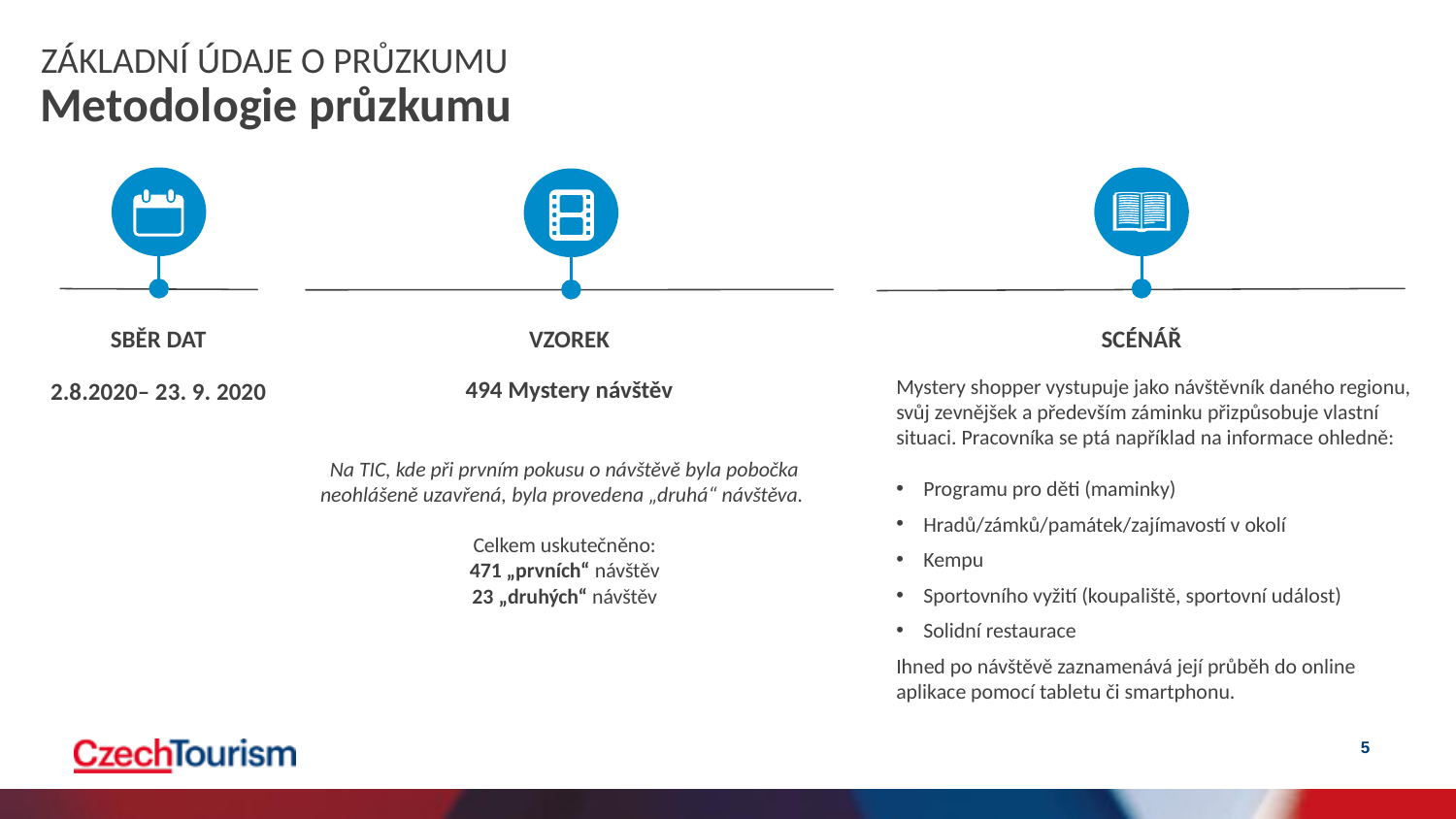

ZÁKLADNÍ ÚDAJE O PRŮZKUMU
Metodologie průzkumu

SBĚR DAT
2.8.2020– 23. 9. 2020

SCÉNÁŘ
Mystery shopper vystupuje jako návštěvník daného regionu, svůj zevnějšek a především záminku přizpůsobuje vlastní situaci. Pracovníka se ptá například na informace ohledně:
Programu pro děti (maminky)
Hradů/zámků/památek/zajímavostí v okolí
Kempu
Sportovního vyžití (koupaliště, sportovní událost)
Solidní restaurace
Ihned po návštěvě zaznamenává její průběh do online aplikace pomocí tabletu či smartphonu.

VZOREK
494 Mystery návštěv

Na TIC, kde při prvním pokusu o návštěvě byla pobočka neohlášeně uzavřená, byla provedena „druhá“ návštěva.

Celkem uskutečněno:
471 „prvních“ návštěv
23 „druhých“ návštěv
5